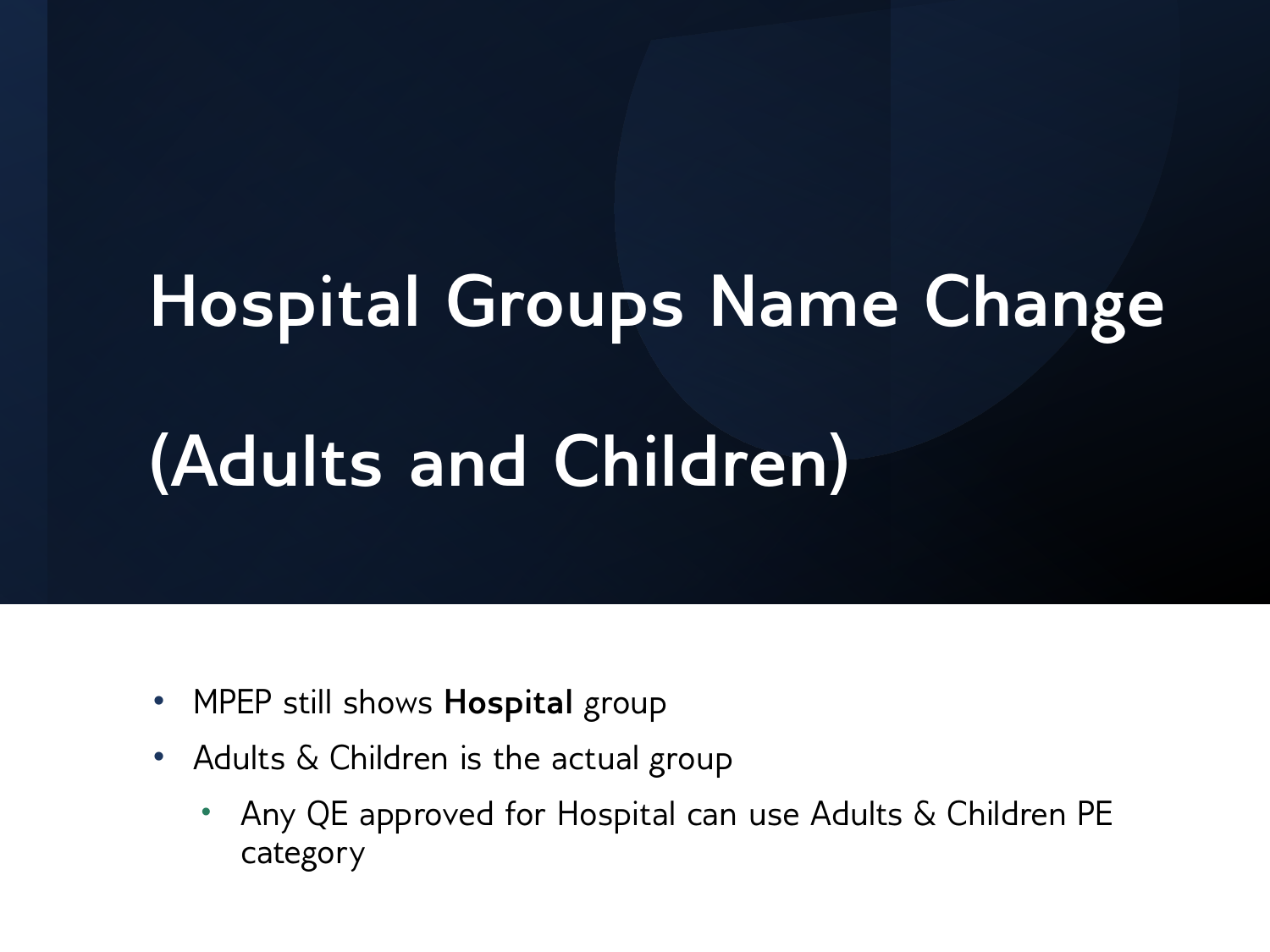

# Hospital Groups Name Change (Adults and Children)
MPEP still shows Hospital group
Adults & Children is the actual group
Any QE approved for Hospital can use Adults & Children PE category
24